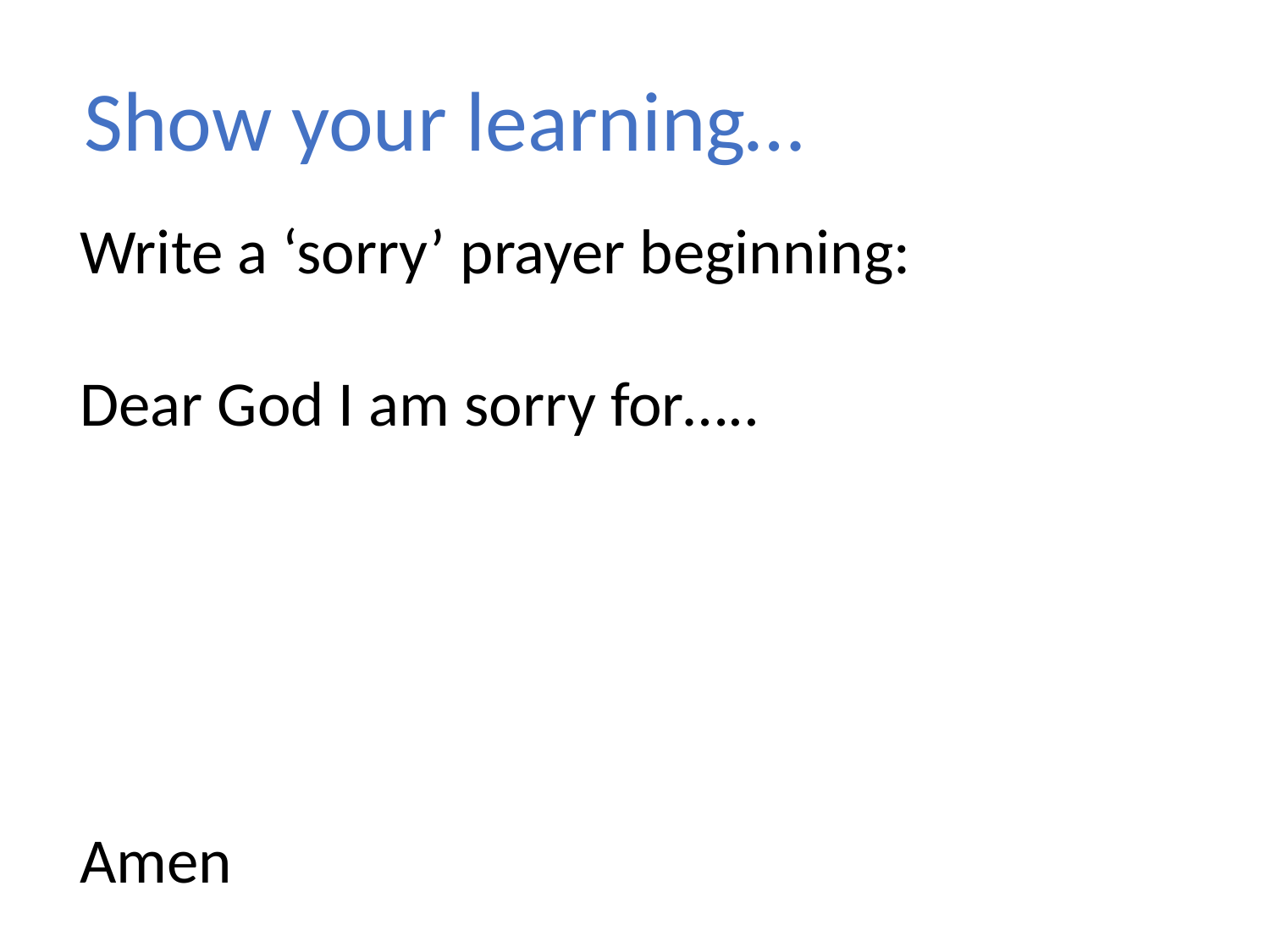

Show your learning…
Write a ‘sorry’ prayer beginning:

Dear God I am sorry for…..

Amen